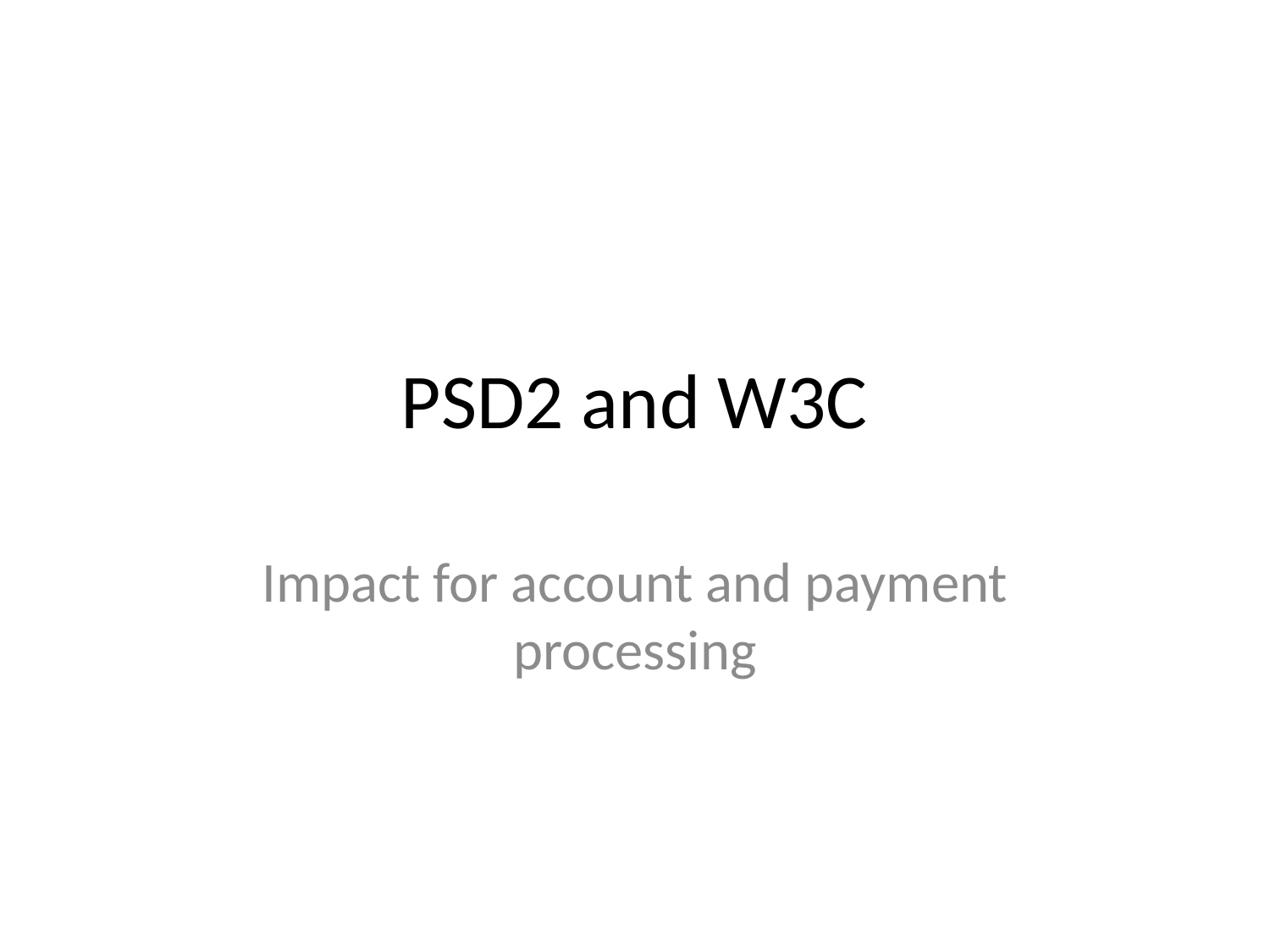

# PSD2 and W3C
Impact for account and payment processing